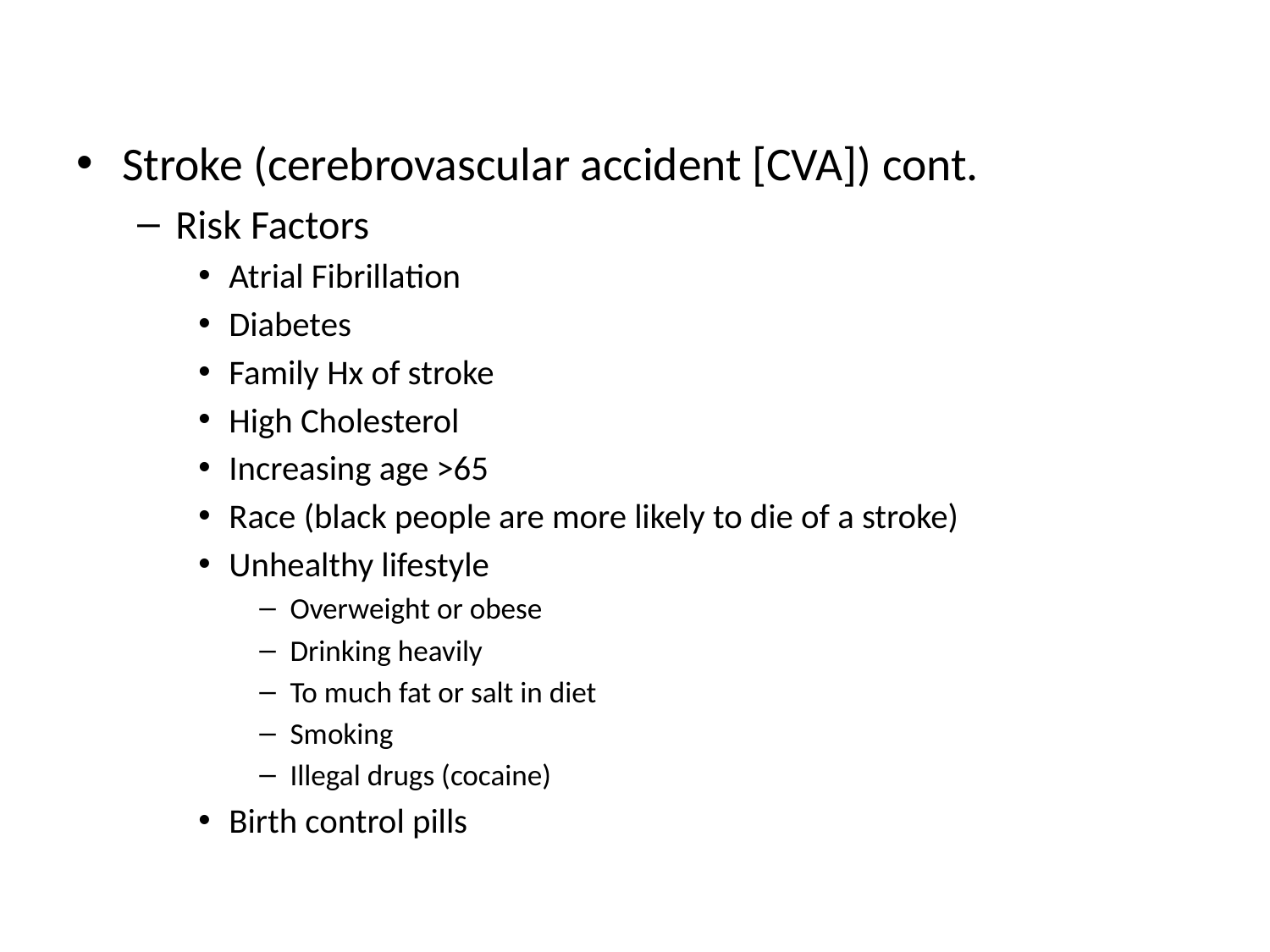

#
Stroke (cerebrovascular accident [CVA]) cont.
Risk Factors
Atrial Fibrillation
Diabetes
Family Hx of stroke
High Cholesterol
Increasing age >65
Race (black people are more likely to die of a stroke)
Unhealthy lifestyle
Overweight or obese
Drinking heavily
To much fat or salt in diet
Smoking
Illegal drugs (cocaine)
Birth control pills